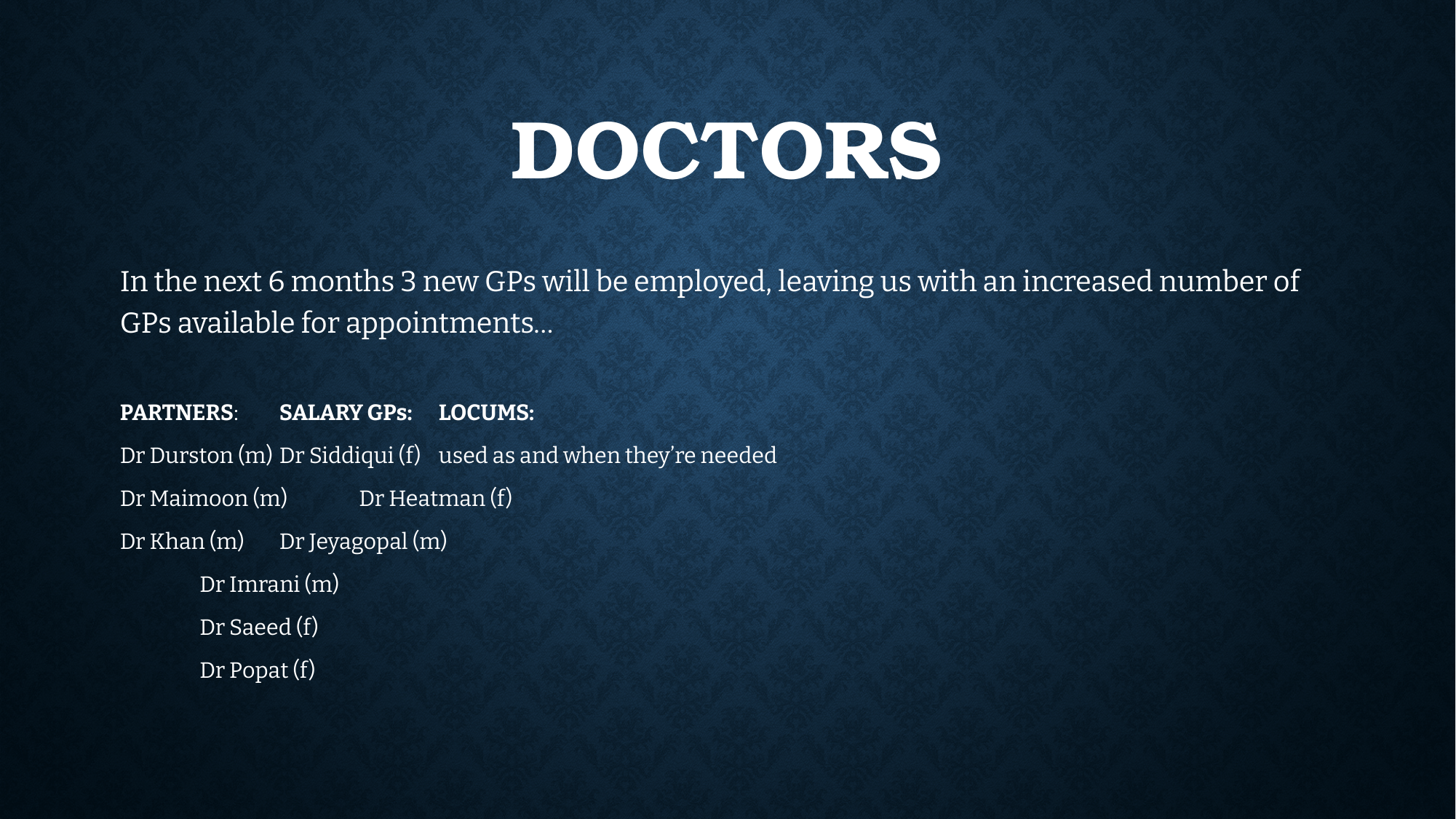

# DOCTORS
In the next 6 months 3 new GPs will be employed, leaving us with an increased number of GPs available for appointments…

PARTNERS:		SALARY GPs:		LOCUMS:
Dr Durston (m)		Dr Siddiqui (f)		used as and when they’re needed
Dr Maimoon (m)		Dr Heatman (f)
Dr Khan (m)		Dr Jeyagopal (m)
			Dr Imrani (m)
			Dr Saeed (f)
			Dr Popat (f)